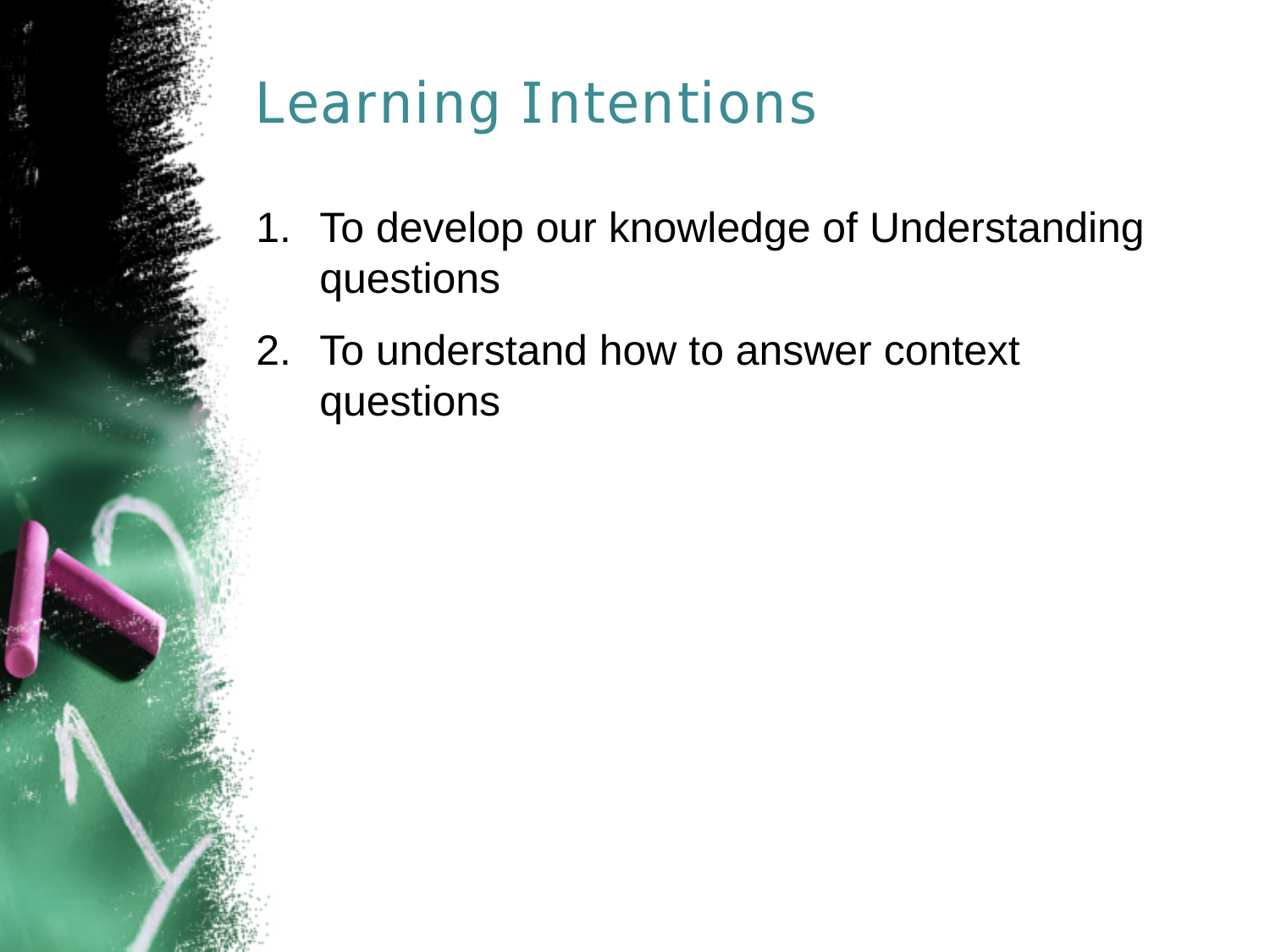

# Learning Intentions
To develop our knowledge of Understanding questions
To understand how to answer context questions